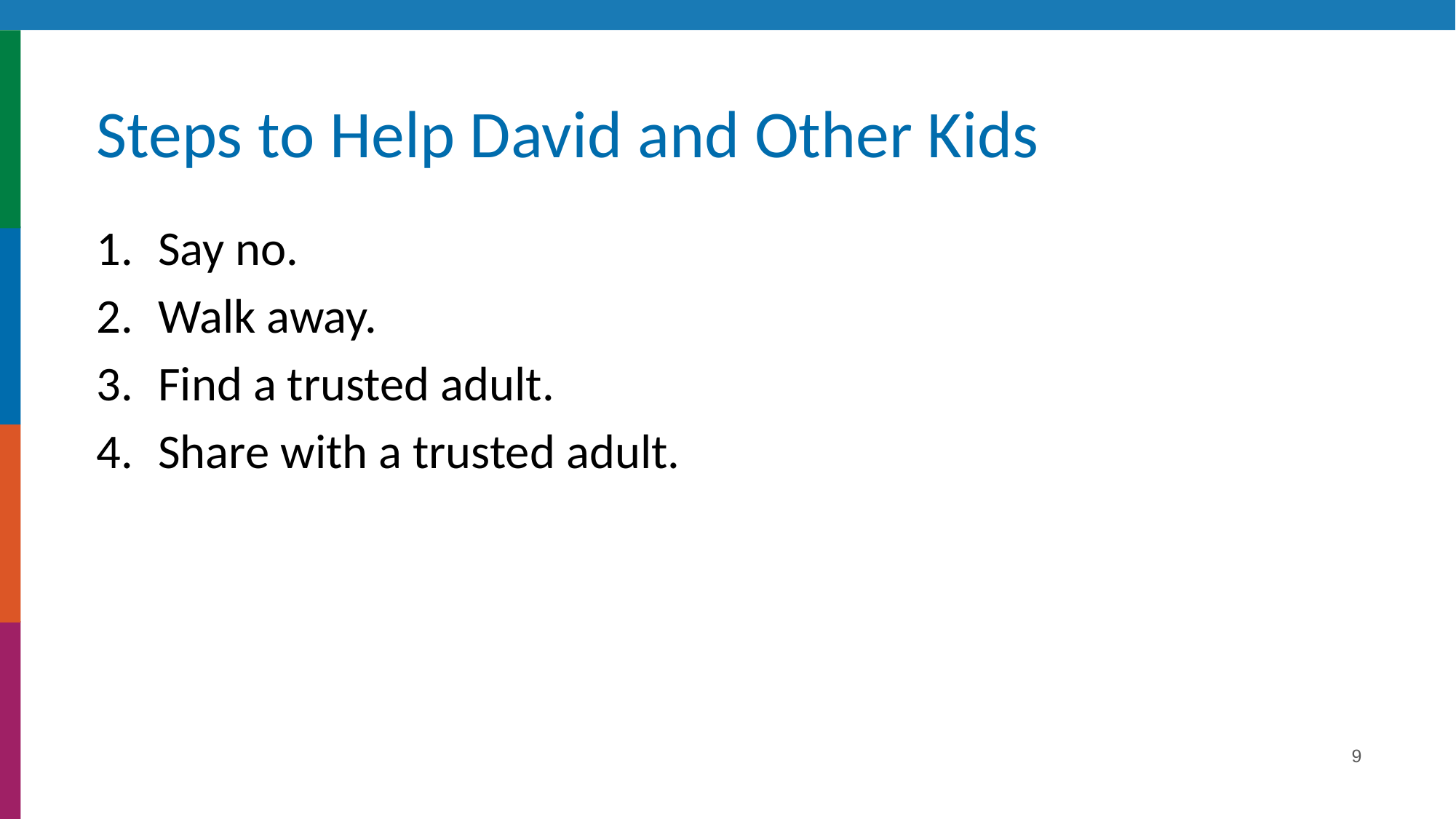

# Steps to Help David and Other Kids
Say no.
Walk away.
Find a trusted adult.
Share with a trusted adult.
9